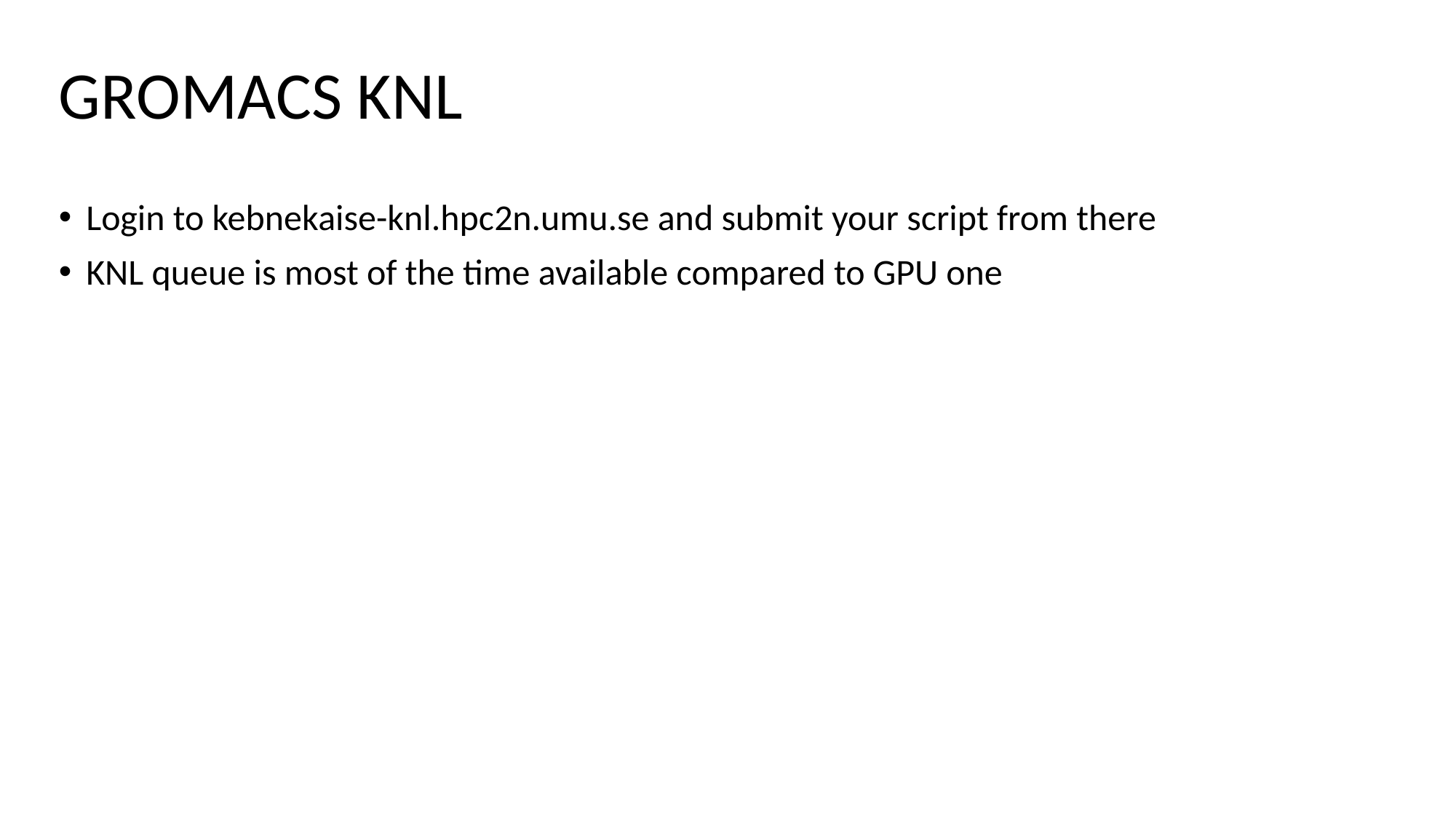

# GROMACS KNL
Login to kebnekaise-knl.hpc2n.umu.se and submit your script from there
KNL queue is most of the time available compared to GPU one